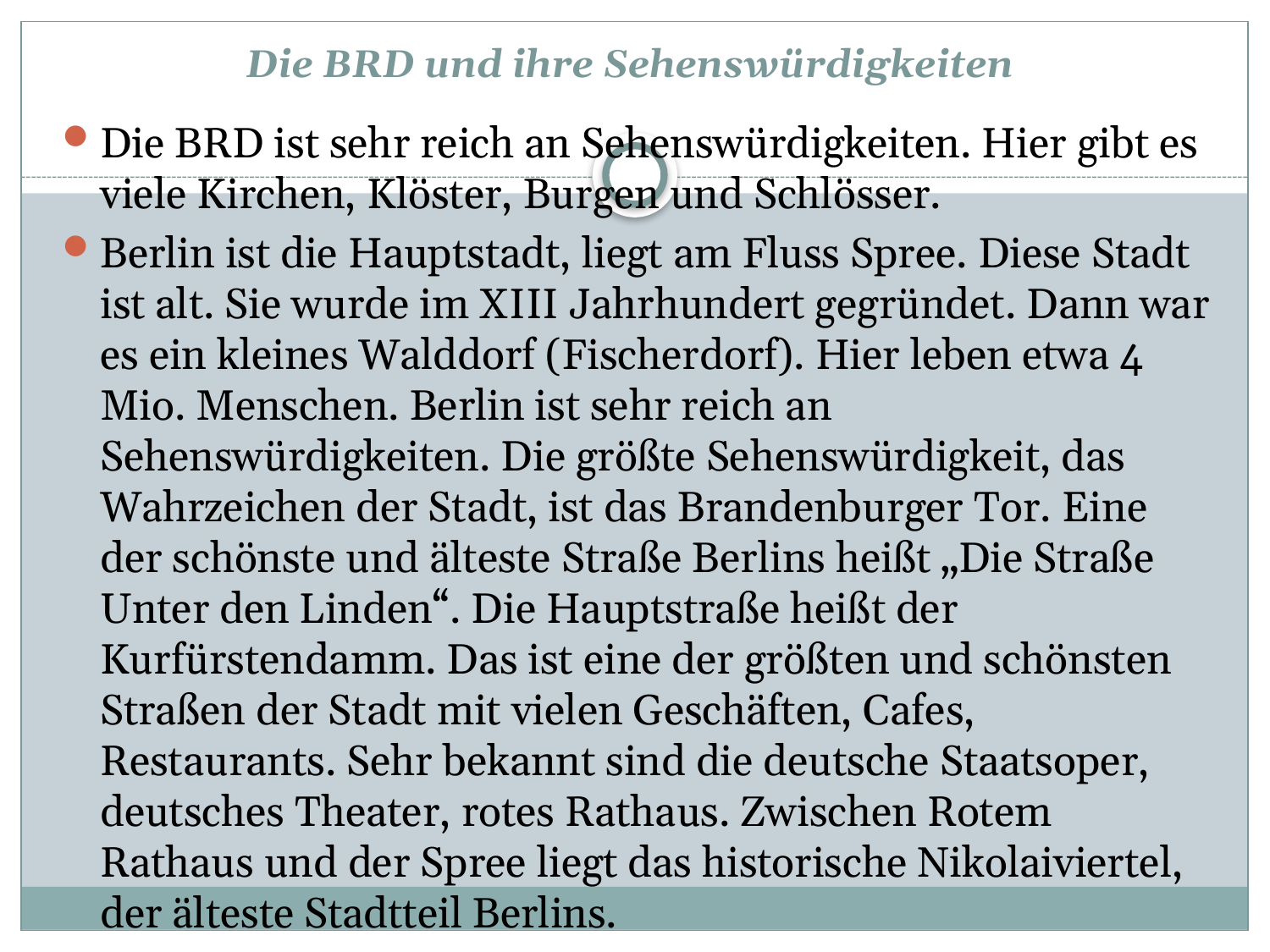

# Die BRD und ihre Sehenswürdigkeiten
Die BRD ist sehr reich an Sehenswürdigkeiten. Hier gibt es viele Kirchen, Klöster, Burgen und Schlösser.
Berlin ist die Hauptstadt, liegt am Fluss Spree. Diese Stadt ist alt. Sie wurde im XIII Jahrhundert gegründet. Dann war es ein kleines Walddorf (Fischerdorf). Hier leben etwa 4 Mio. Menschen. Berlin ist sehr reich an Sehenswürdigkeiten. Die größte Sehenswürdigkeit, das Wahrzeichen der Stadt, ist das Brandenburger Tor. Eine der schönste und älteste Straße Berlins heißt „Die Straße Unter den Linden“. Die Hauptstraße heißt der Kurfürstendamm. Das ist eine der größten und schönsten Straßen der Stadt mit vielen Geschäften, Cafes, Restaurants. Sehr bekannt sind die deutsche Staatsoper, deutsches Theater, rotes Rathaus. Zwischen Rotem Rathaus und der Spree liegt das historische Nikolaiviertel, der älteste Stadtteil Berlins.